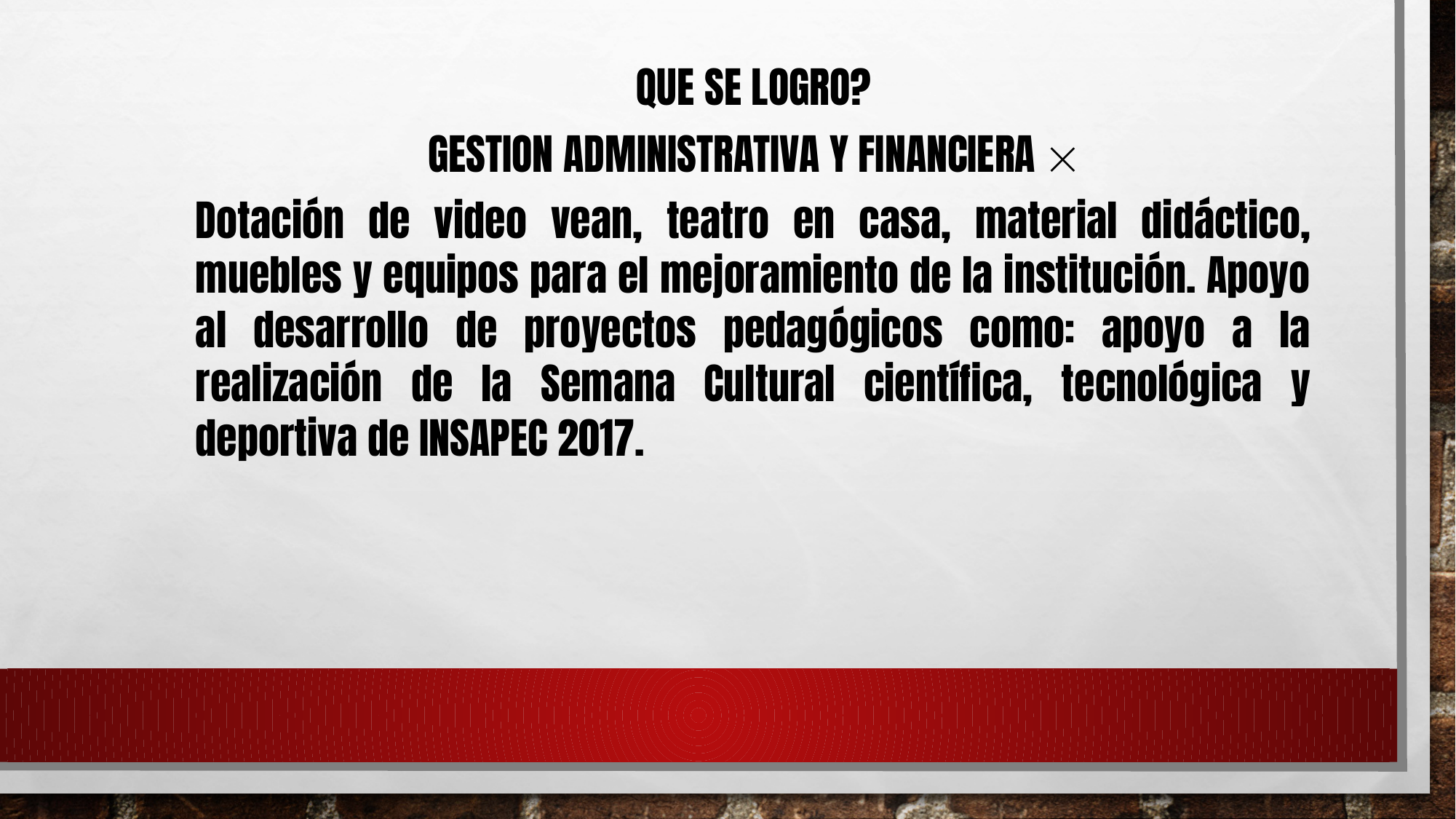

QUE SE LOGRO?
 GESTION ADMINISTRATIVA Y FINANCIERA ×
Dotación de video vean, teatro en casa, material didáctico, muebles y equipos para el mejoramiento de la institución. Apoyo al desarrollo de proyectos pedagógicos como: apoyo a la realización de la Semana Cultural científica, tecnológica y deportiva de INSAPEC 2017.